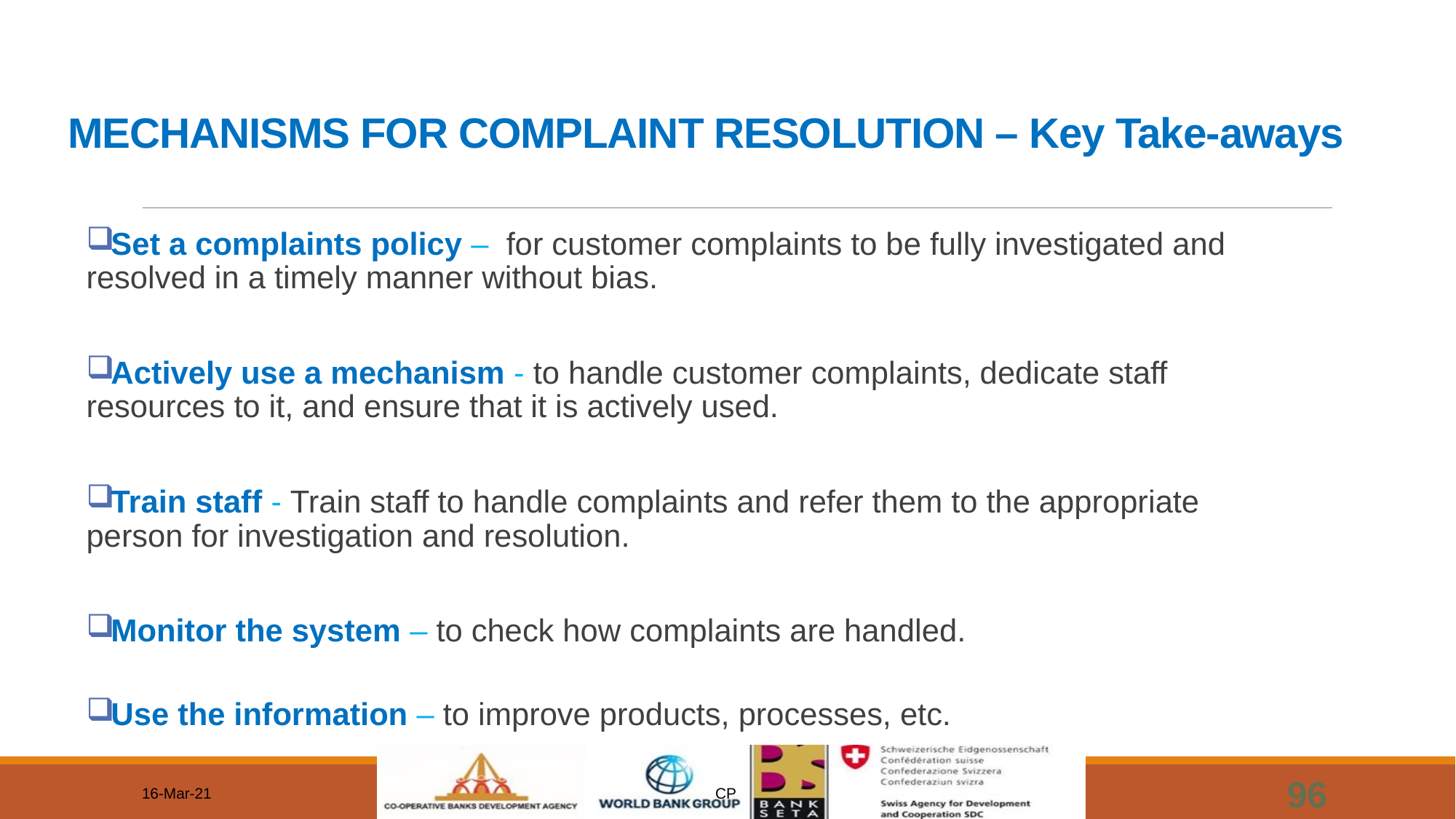

# MECHANISMS FOR COMPLAINT RESOLUTION – Key Take-aways
Set a complaints policy –  for customer complaints to be fully investigated and resolved in a timely manner without bias.

Actively use a mechanism - to handle customer complaints, dedicate staff resources to it, and ensure that it is actively used.

Train staff - Train staff to handle complaints and refer them to the appropriate person for investigation and resolution.

Monitor the system – to check how complaints are handled.

Use the information – to improve products, processes, etc.

16-Mar-21
CP
96